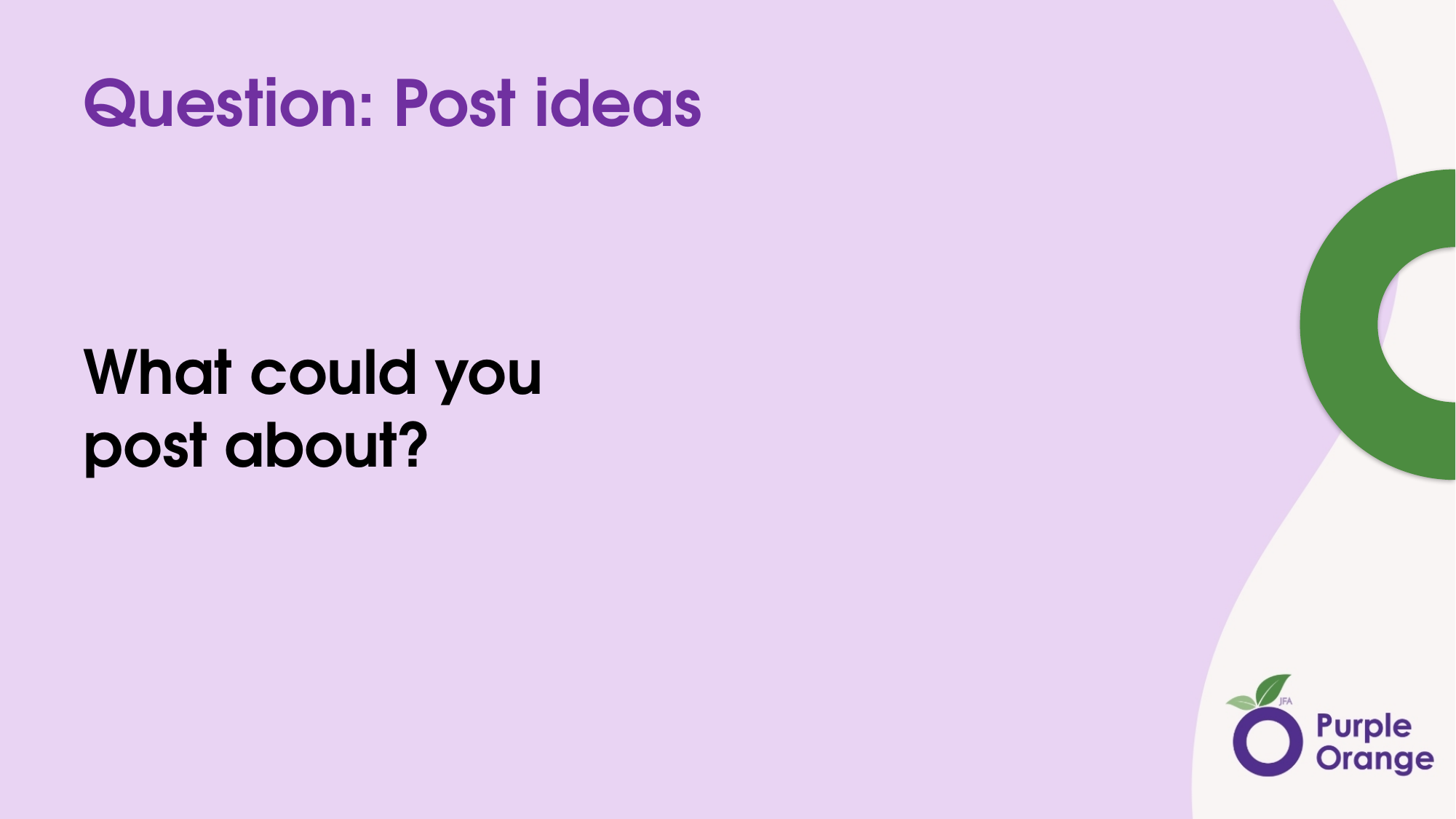

# Question: Post ideas
What could you post about?